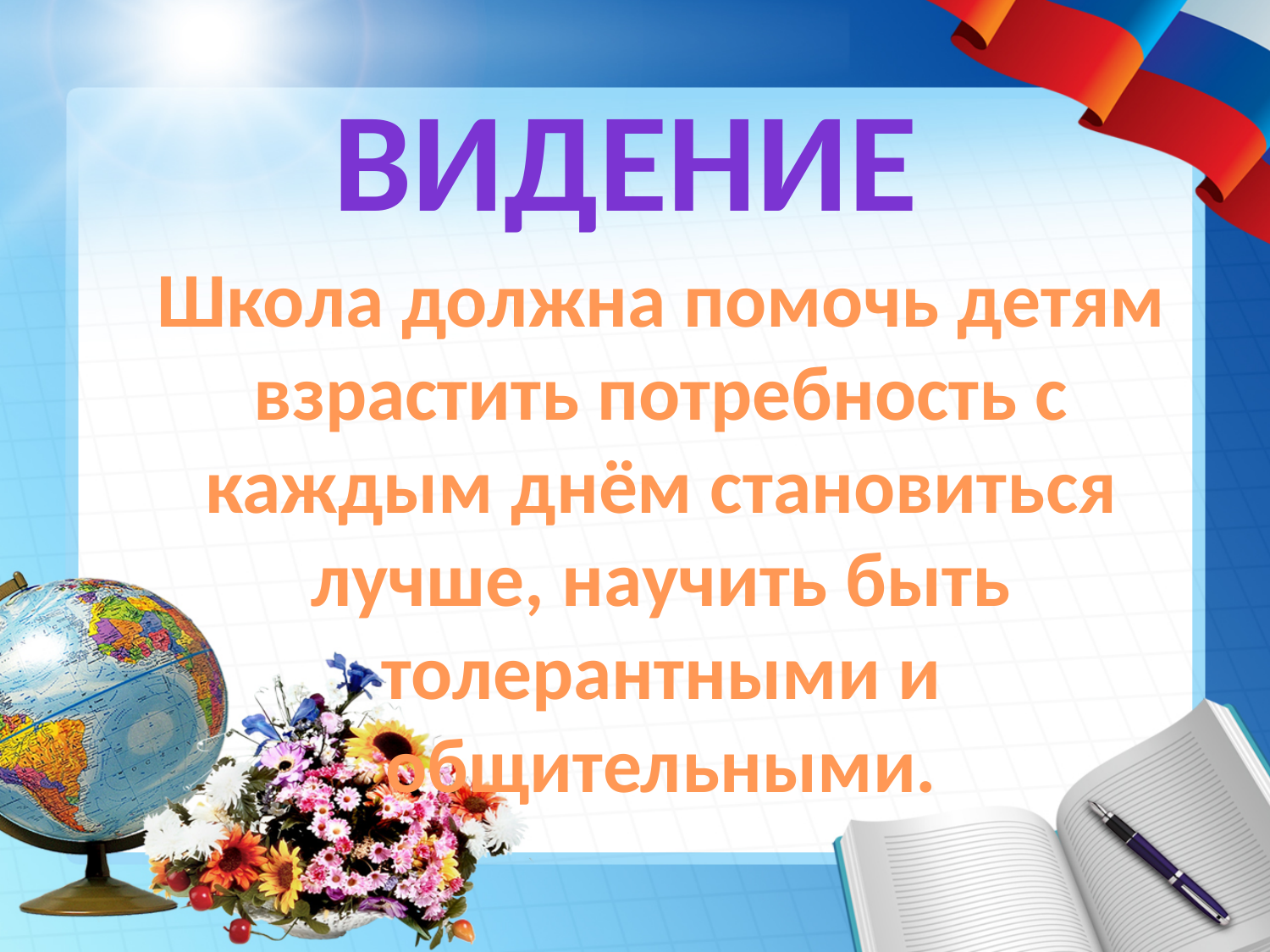

видение
Школа должна помочь детям взрастить потребность с каждым днём становиться лучше, научить быть толерантными и общительными.